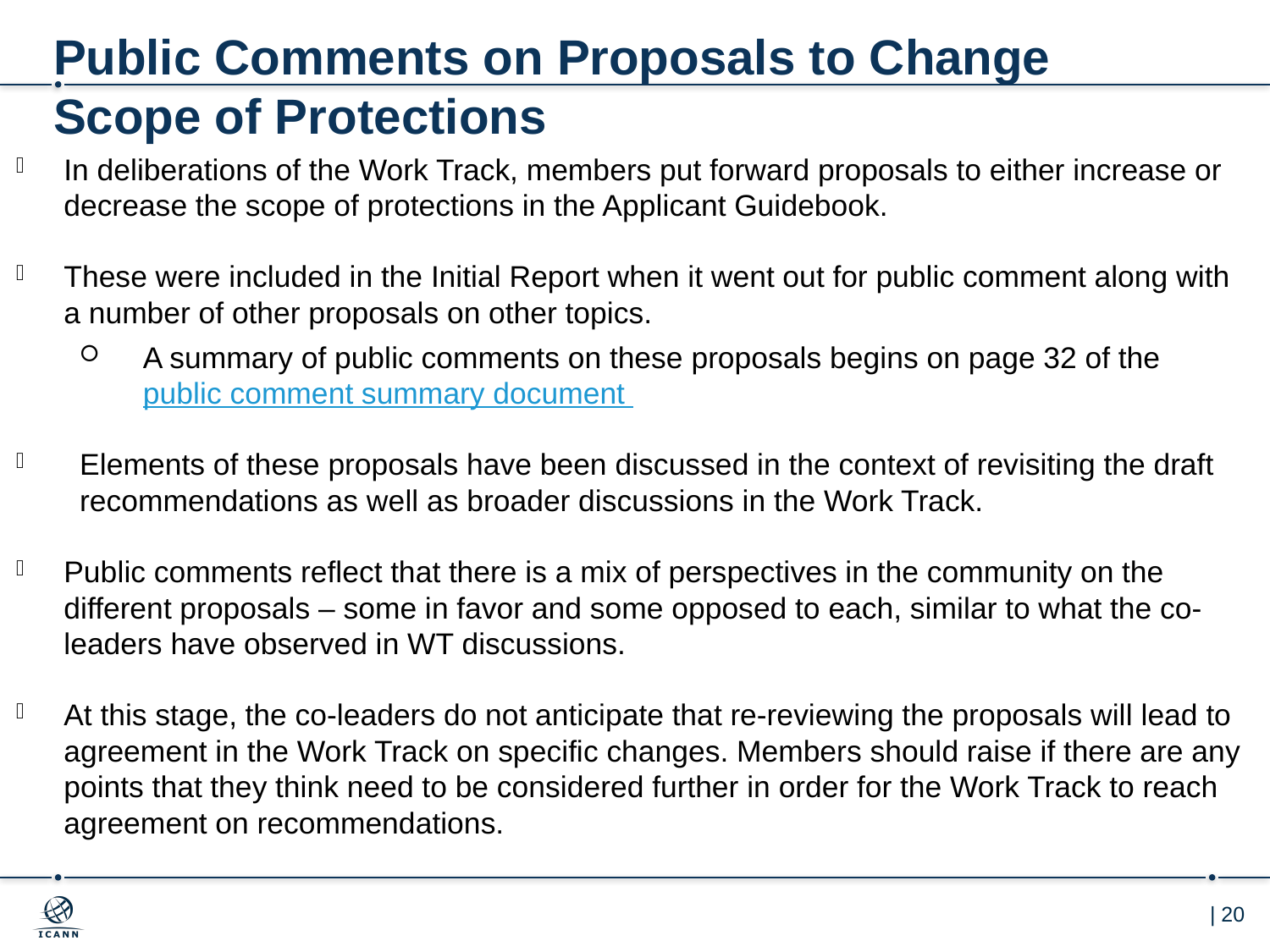

# Public Comments on Proposals to Change Scope of Protections
In deliberations of the Work Track, members put forward proposals to either increase or decrease the scope of protections in the Applicant Guidebook.
These were included in the Initial Report when it went out for public comment along with a number of other proposals on other topics.
A summary of public comments on these proposals begins on page 32 of the public comment summary document
Elements of these proposals have been discussed in the context of revisiting the draft recommendations as well as broader discussions in the Work Track.
Public comments reflect that there is a mix of perspectives in the community on the different proposals – some in favor and some opposed to each, similar to what the co-leaders have observed in WT discussions.
At this stage, the co-leaders do not anticipate that re-reviewing the proposals will lead to agreement in the Work Track on specific changes. Members should raise if there are any points that they think need to be considered further in order for the Work Track to reach agreement on recommendations.